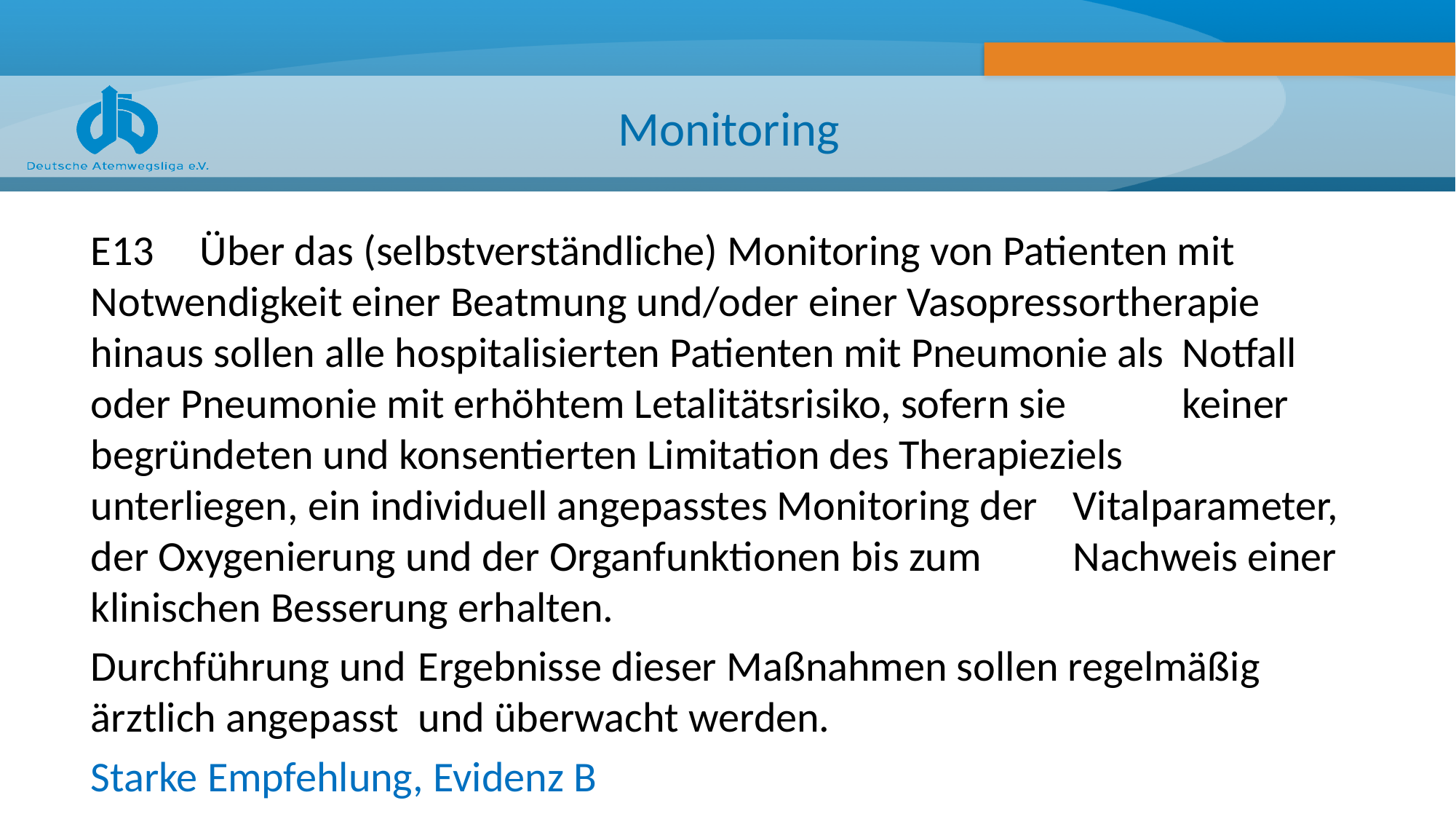

# Monitoring
E13	Über das (selbstverständliche) Monitoring von Patienten mit 	Notwendigkeit einer Beatmung und/oder einer Vasopressortherapie 	hinaus sollen alle hospitalisierten Patienten mit Pneumonie als 	Notfall oder Pneumonie mit erhöhtem Letalitätsrisiko, sofern sie 	keiner begründeten und konsentierten Limitation des Therapieziels 	unterliegen, ein individuell angepasstes Monitoring der 	Vitalparameter, der Oxygenierung und der Organfunktionen bis zum 	Nachweis einer klinischen Besserung erhalten.
Durchführung und 	Ergebnisse dieser Maßnahmen sollen regelmäßig ärztlich angepasst 	und überwacht werden.
Starke Empfehlung, Evidenz B